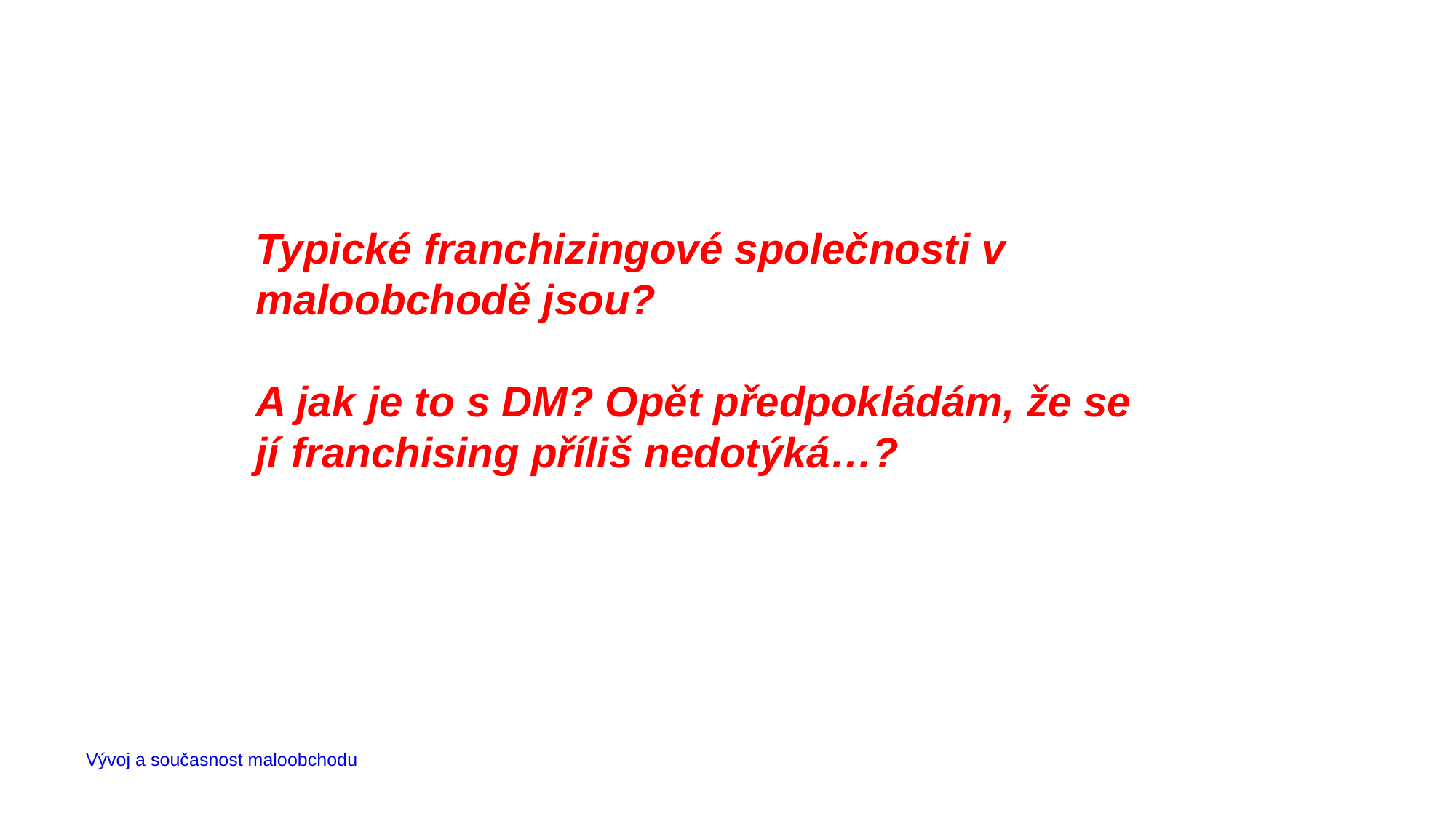

Typické franchizingové společnosti v maloobchodě jsou?

A jak je to s DM? Opět předpokládám, že se jí franchising příliš nedotýká…?
Vývoj a současnost maloobchodu